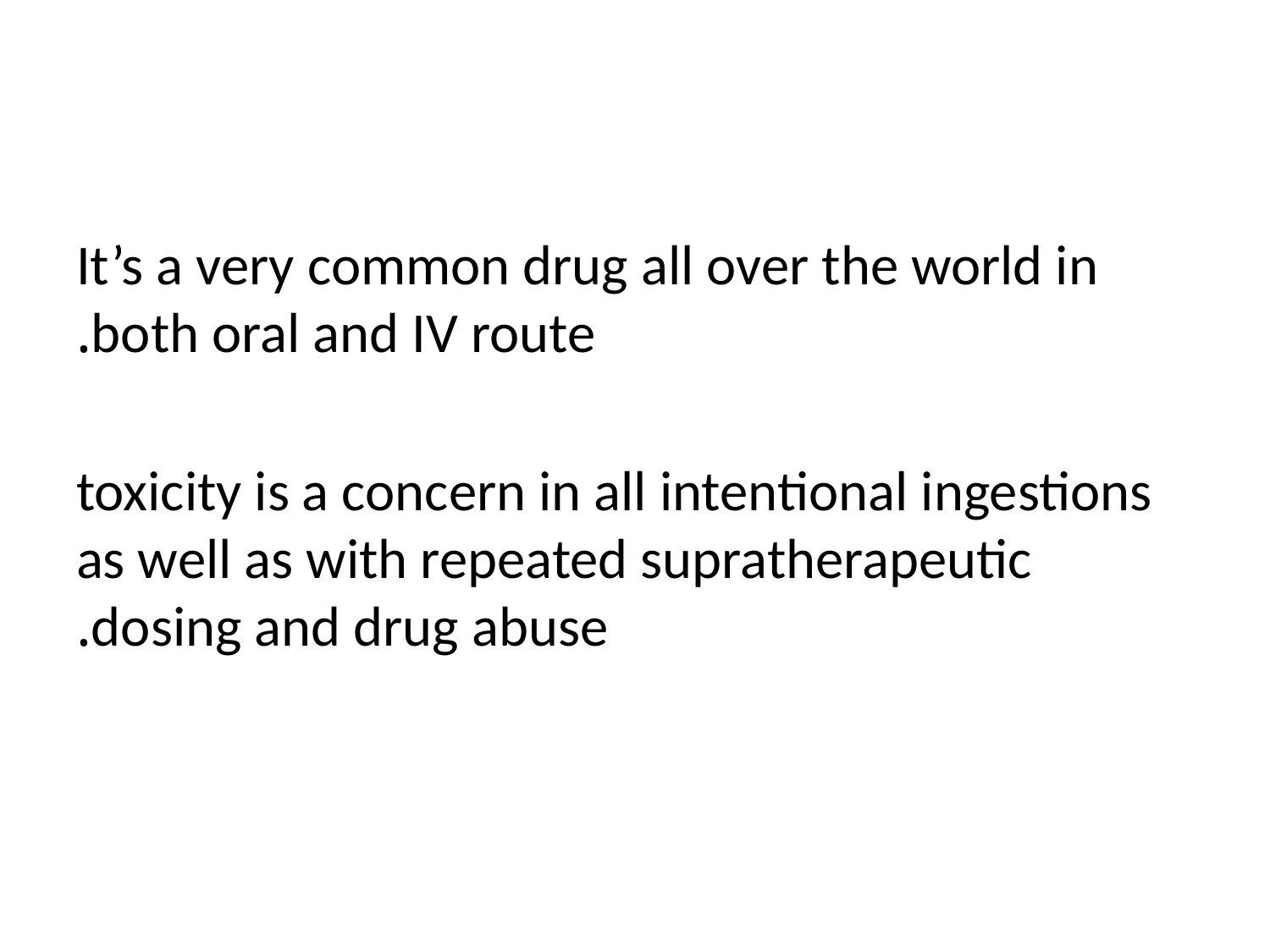

#
It’s a very common drug all over the world in both oral and IV route.

toxicity is a concern in all intentional ingestions as well as with repeated supratherapeutic dosing and drug abuse.